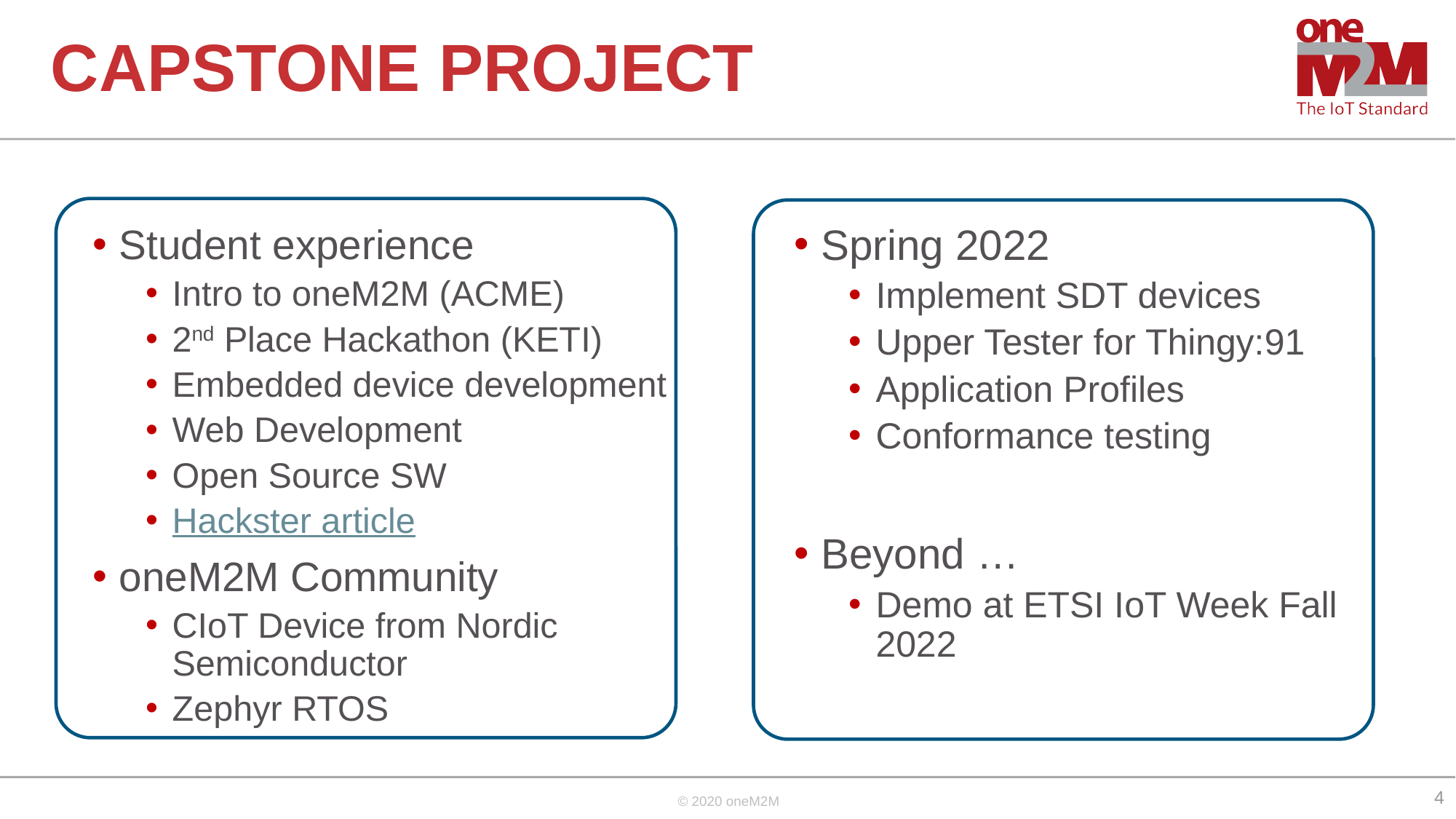

# CAPSTONE PROJECT

Spring 2022
Implement SDT devices
Upper Tester for Thingy:91
Application Profiles
Conformance testing

Beyond …
Demo at ETSI IoT Week Fall 2022

Student experience
Intro to oneM2M (ACME)
2nd Place Hackathon (KETI)
Embedded device development
Web Development
Open Source SW
Hackster article
oneM2M Community
CIoT Device from Nordic Semiconductor
Zephyr RTOS

4